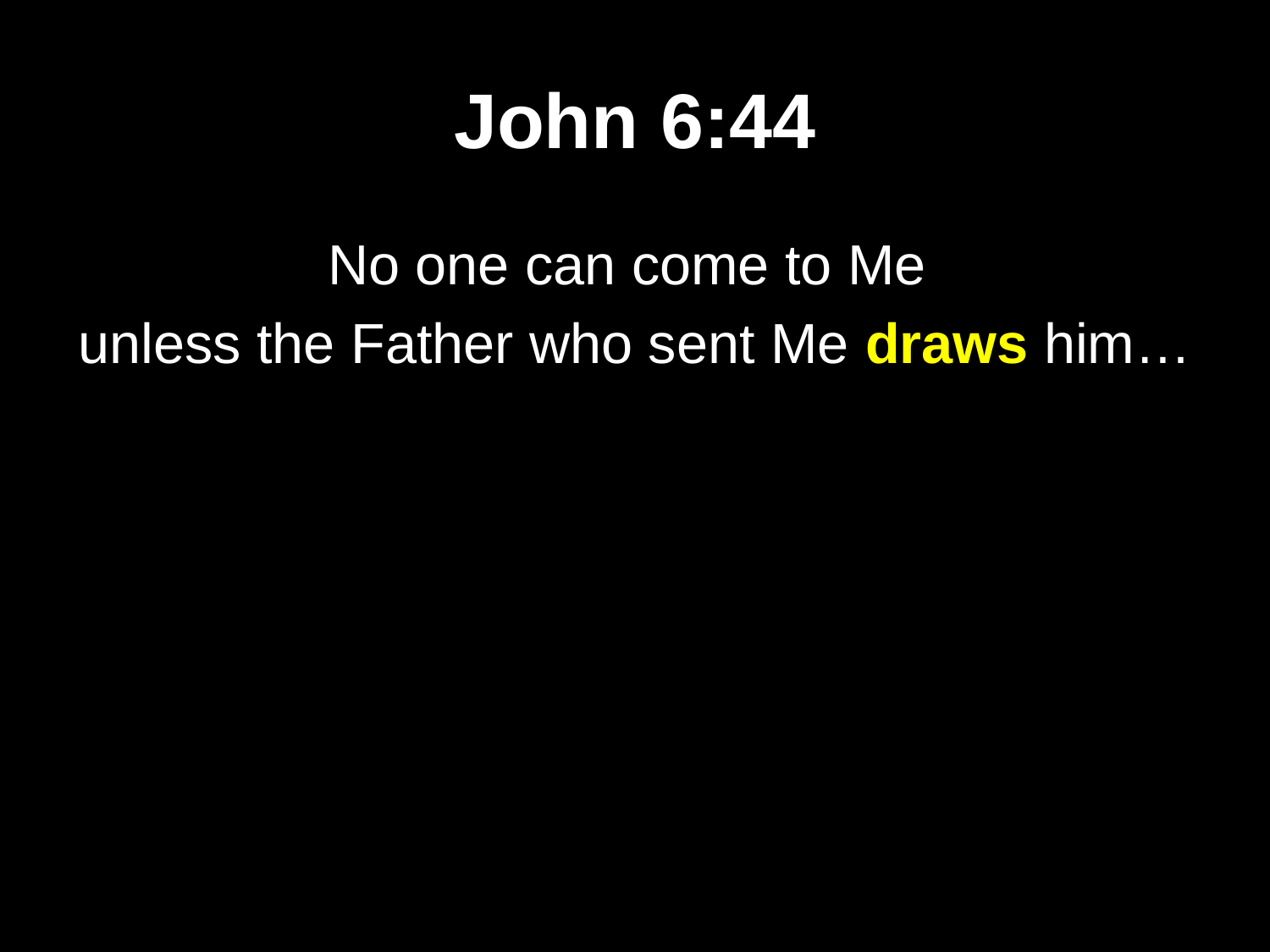

# John 6:44
No one can come to Me
unless the Father who sent Me draws him…